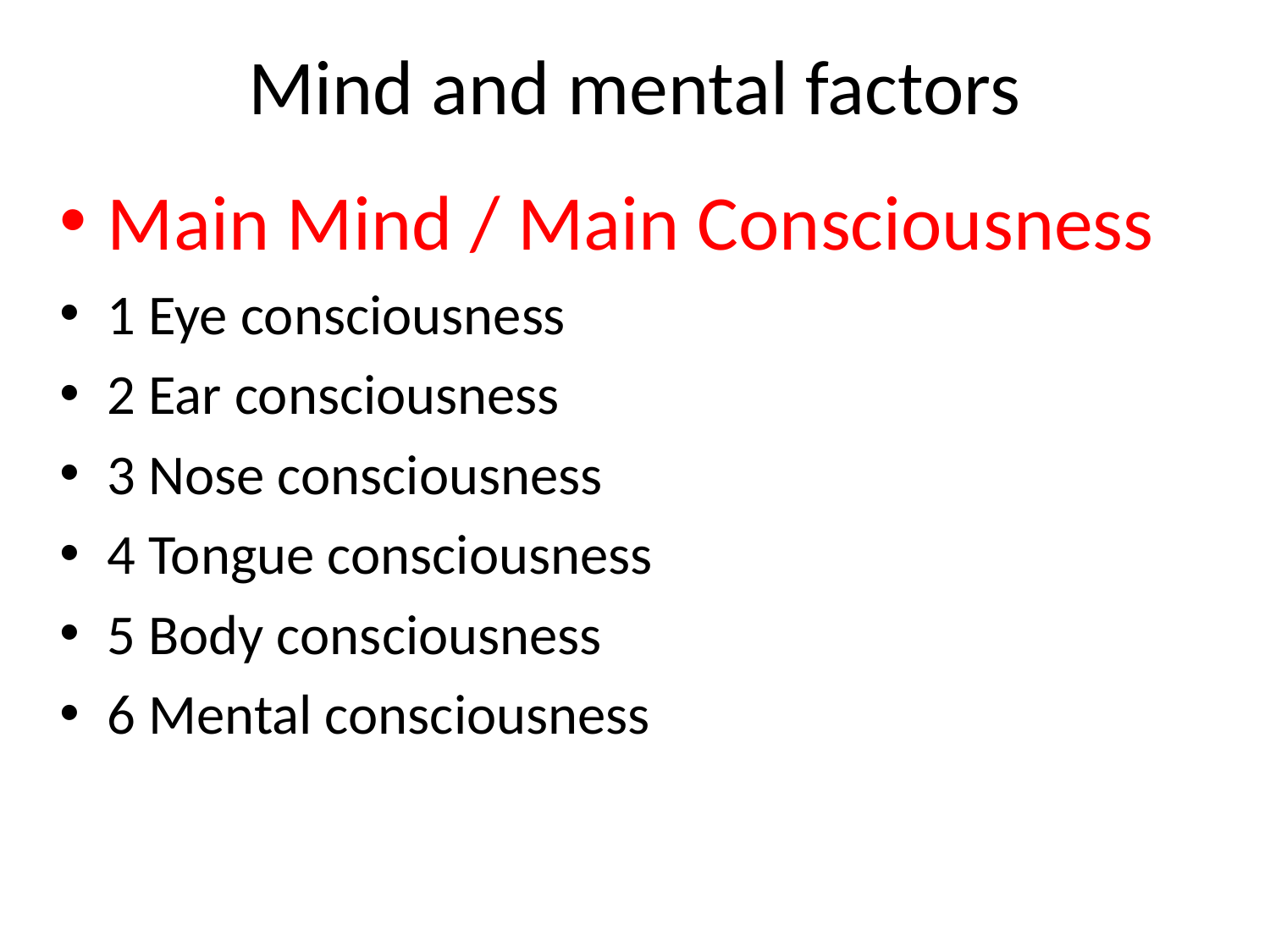

# Mind and mental factors
Main Mind / Main Consciousness
1 Eye consciousness
2 Ear consciousness
3 Nose consciousness
4 Tongue consciousness
5 Body consciousness
6 Mental consciousness